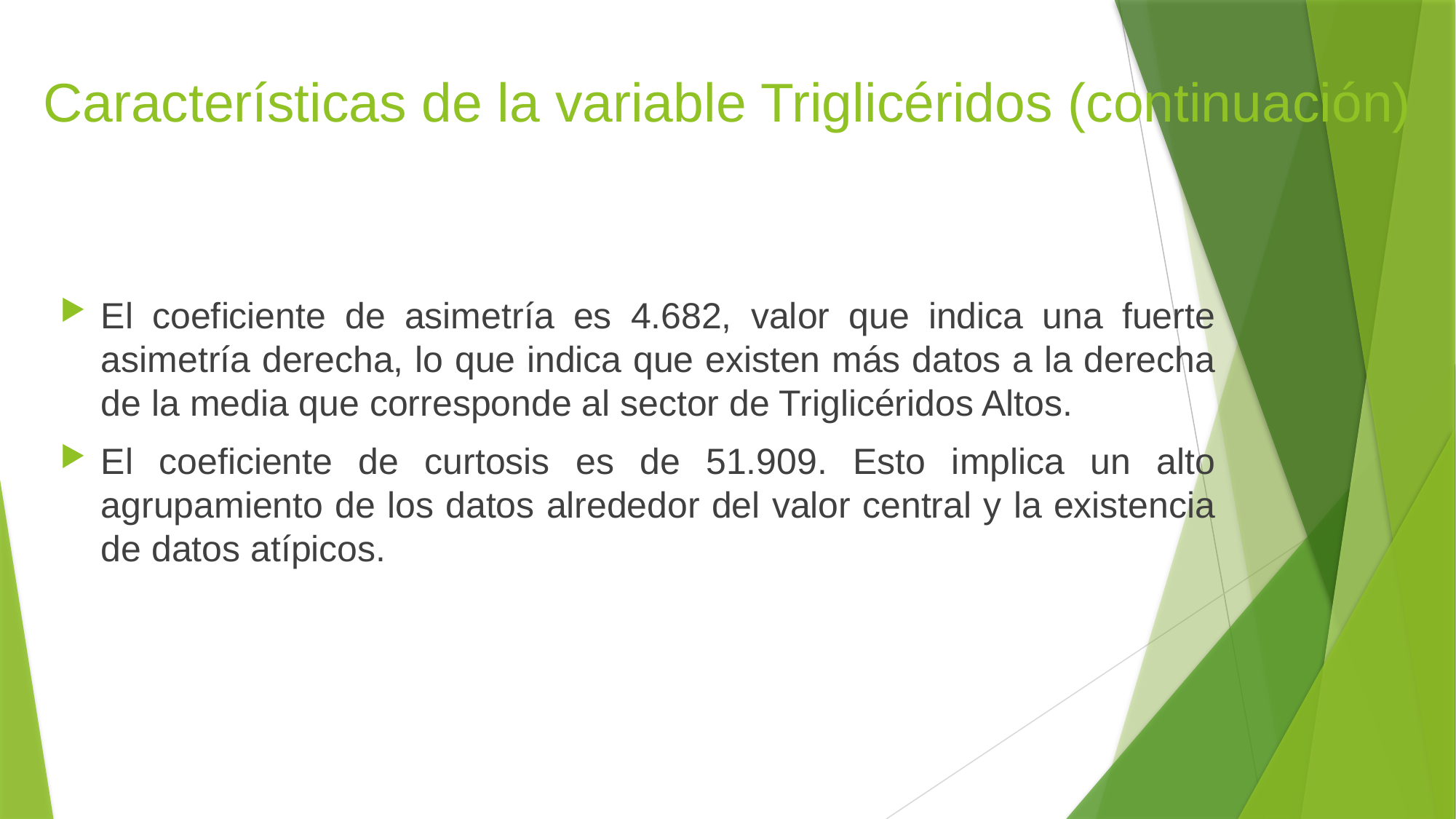

# Características de la variable Triglicéridos (continuación)

El coeficiente de asimetría es 4.682, valor que indica una fuerte asimetría derecha, lo que indica que existen más datos a la derecha de la media que corresponde al sector de Triglicéridos Altos.
El coeficiente de curtosis es de 51.909. Esto implica un alto agrupamiento de los datos alrededor del valor central y la existencia de datos atípicos.